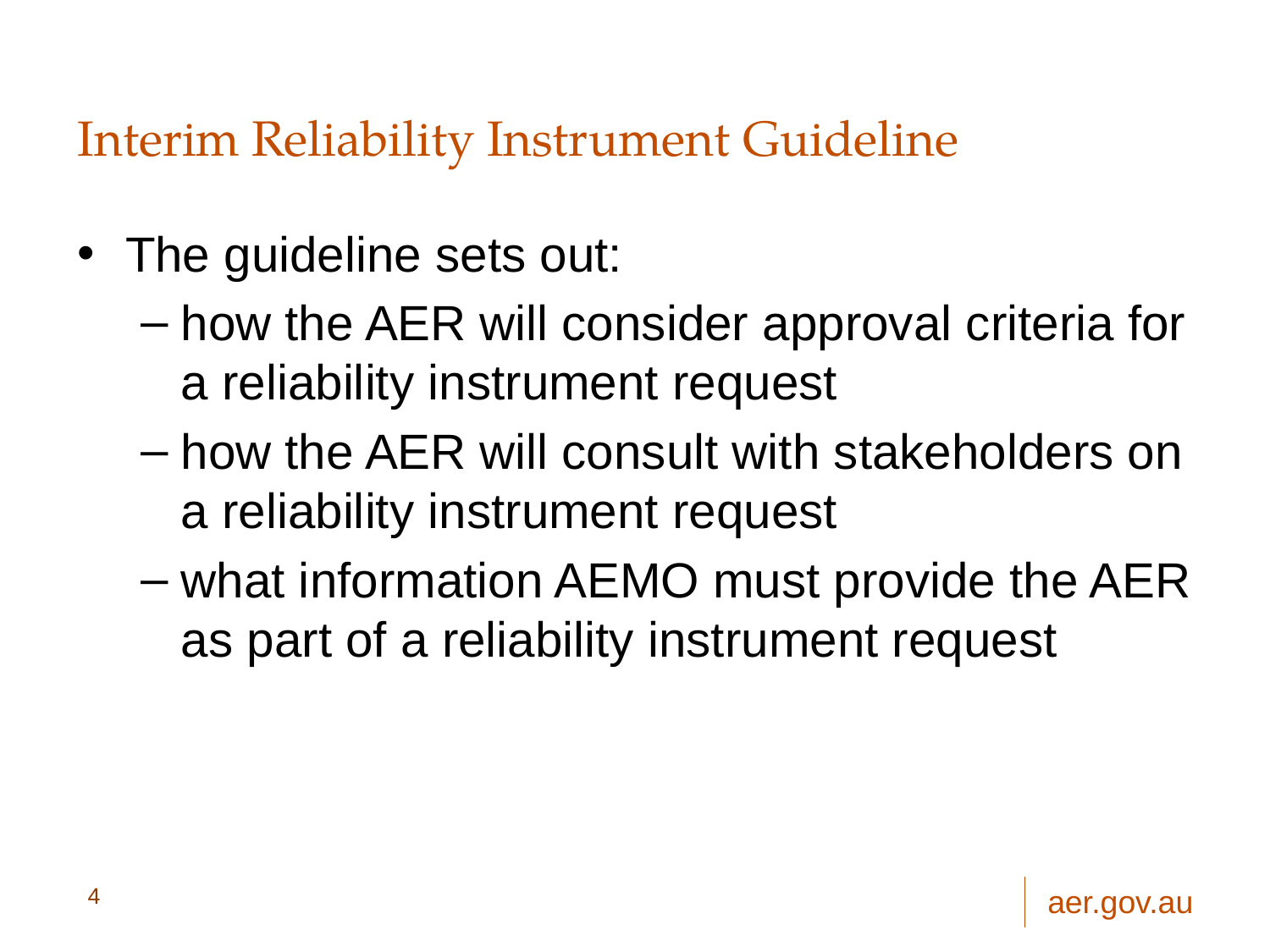

# Interim Reliability Instrument Guideline
The guideline sets out:
how the AER will consider approval criteria for a reliability instrument request
how the AER will consult with stakeholders on a reliability instrument request
what information AEMO must provide the AER as part of a reliability instrument request